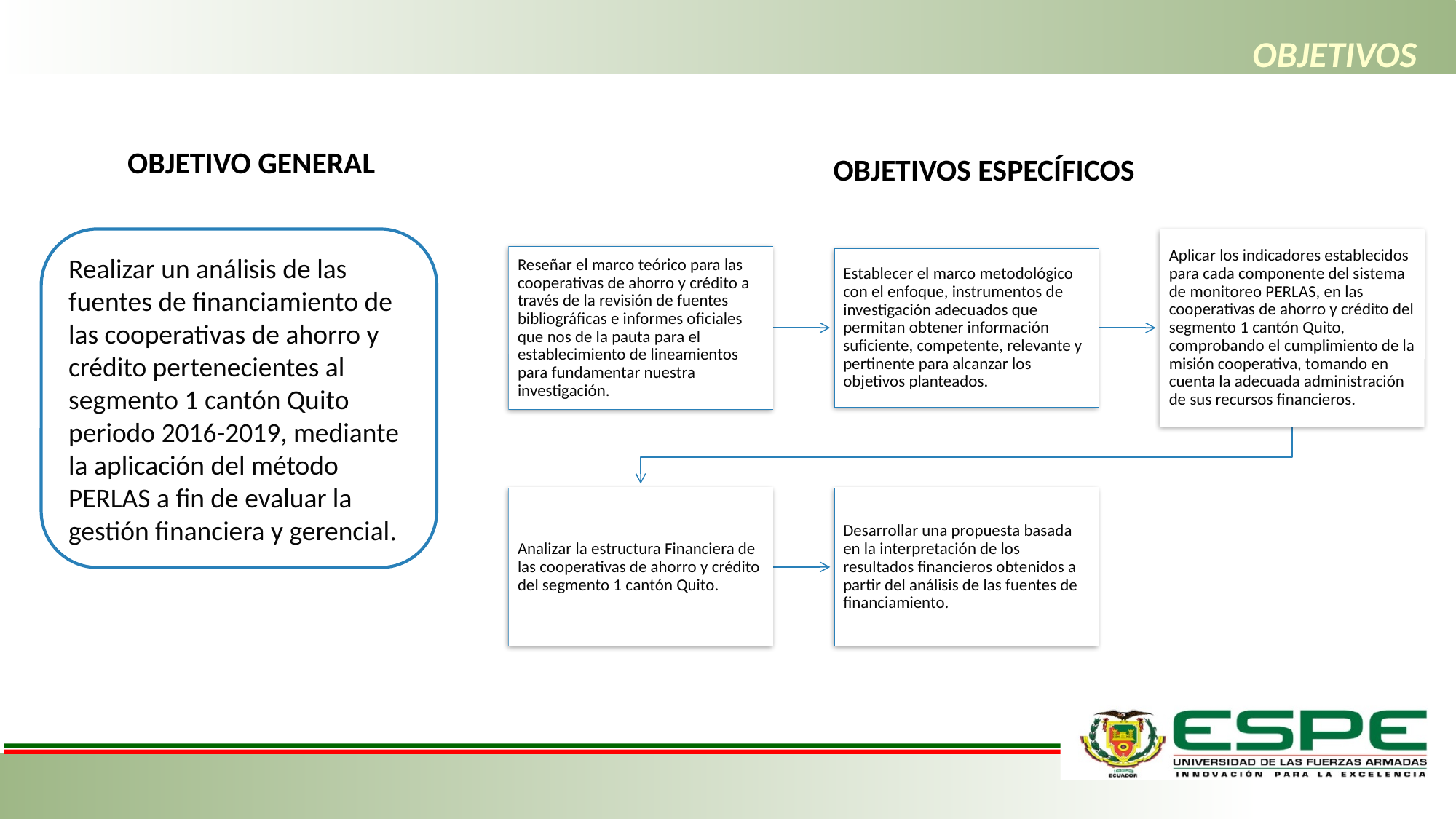

# OBJETIVOS
OBJETIVO GENERAL
OBJETIVOS ESPECÍFICOS

Reseñar el marco teórico para las cooperativas de ahorro y crédito a través de la revisión de fuentes bibliográficas e informes oficiales que nos de la pauta para el establecimiento de lineamientos para fundamentar nuestra investigación.

Establecer el marco metodológico con el enfoque, instrumentos de investigación adecuados que permitan obtener información suficiente, competente, relevante y pertinente para alcanzar los objetivos planteados.

Aplicar los indicadores establecidos para cada componente del sistema de monitoreo PERLAS, en las cooperativas de ahorro y crédito del segmento 1 cantón Quito, comprobando el cumplimiento de la misión cooperativa, tomando en cuenta la adecuada administración de sus recursos financieros.

Analizar la estructura Financiera de las cooperativas de ahorro y crédito del segmento 1 cantón Quito.
Desarrollar una propuesta basada en la interpretación de los resultados financieros obtenidos a partir del análisis de las fuentes de financiamiento.
Realizar un análisis de las fuentes de financiamiento de las cooperativas de ahorro y crédito pertenecientes al segmento 1 cantón Quito periodo 2016-2019, mediante la aplicación del método PERLAS a fin de evaluar la gestión financiera y gerencial.